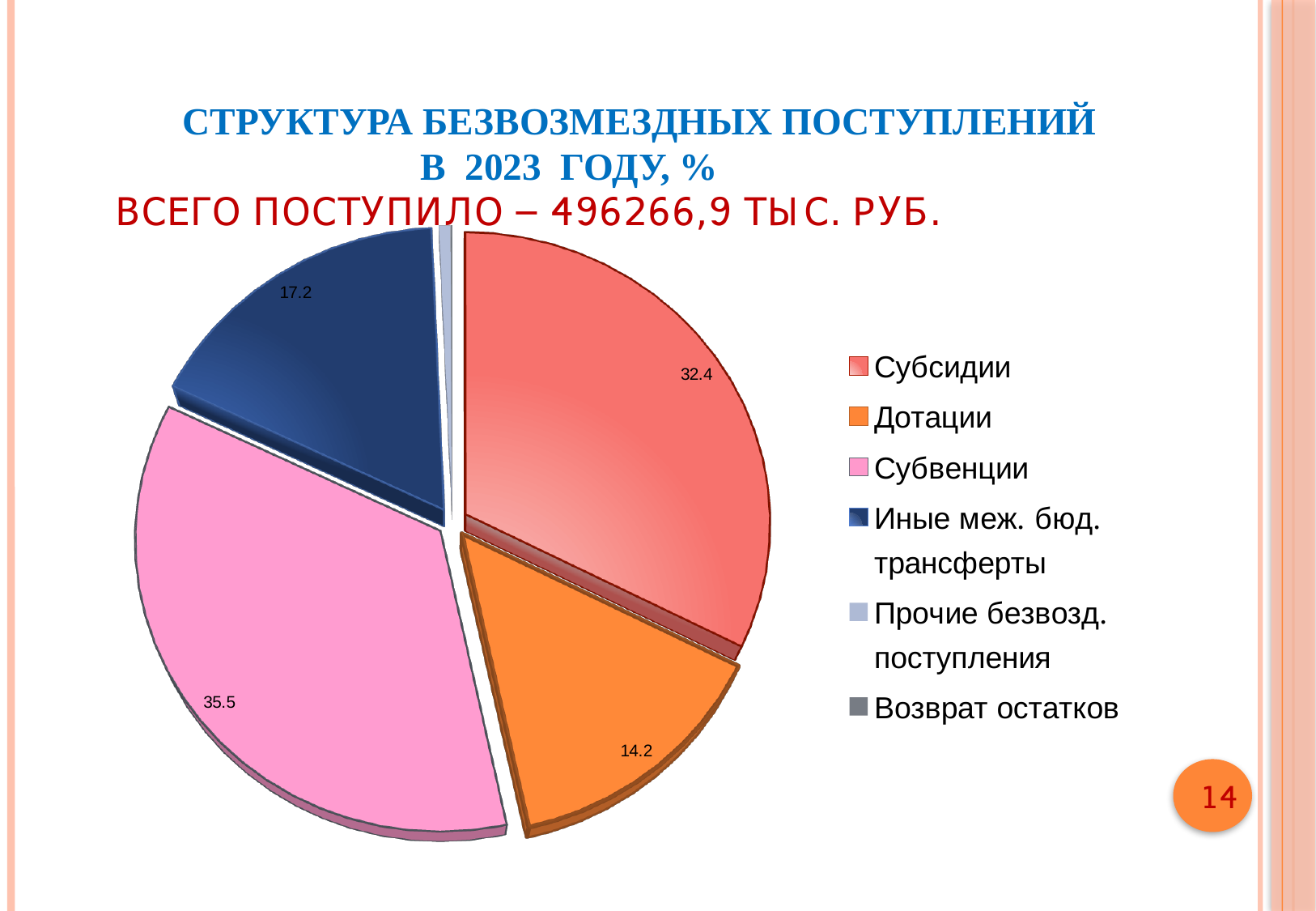

# Структура безвозмездных поступлений в  2023  году, % Всего поступило – 496266,9 тыс. руб.

[unsupported chart]

14